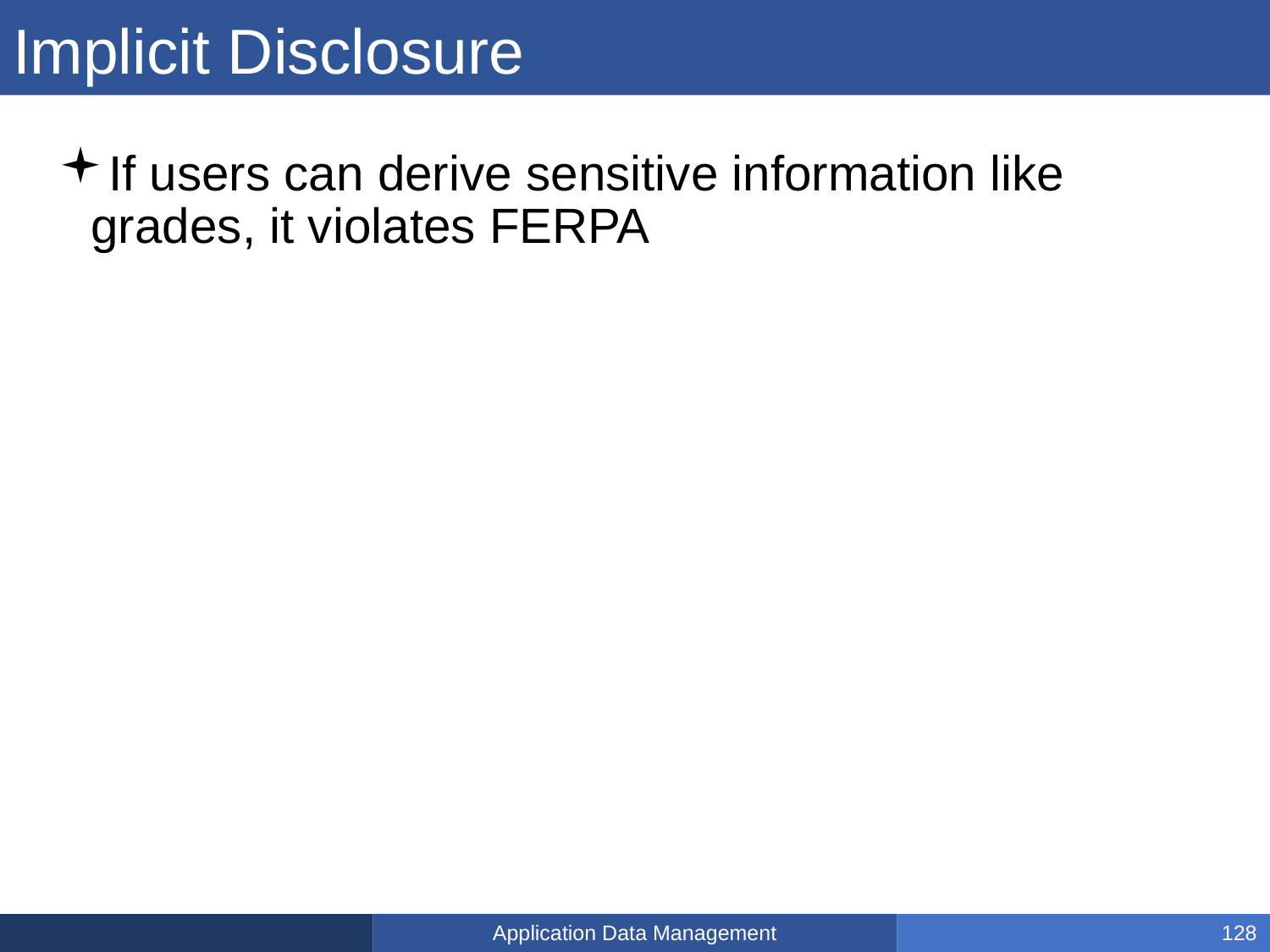

# Implicit Disclosure
If users can derive sensitive information like grades, it violates FERPA
Application Data Management
128